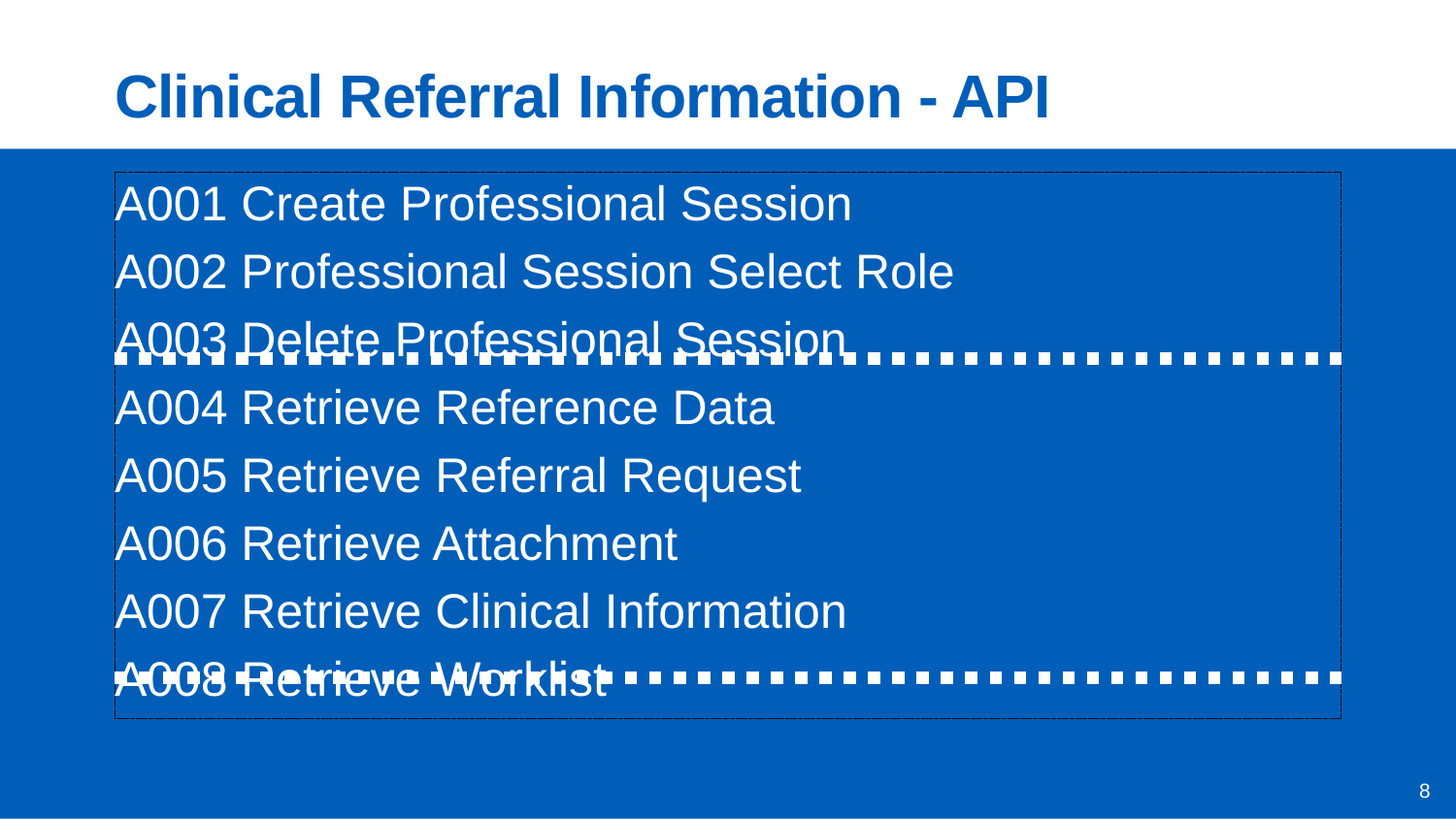

# Clinical Referral Information - API
A001 Create Professional Session
A002 Professional Session Select Role
A003 Delete Professional Session
A004 Retrieve Reference Data
A005 Retrieve Referral Request
A006 Retrieve Attachment
A007 Retrieve Clinical Information
A008 Retrieve Worklist

8